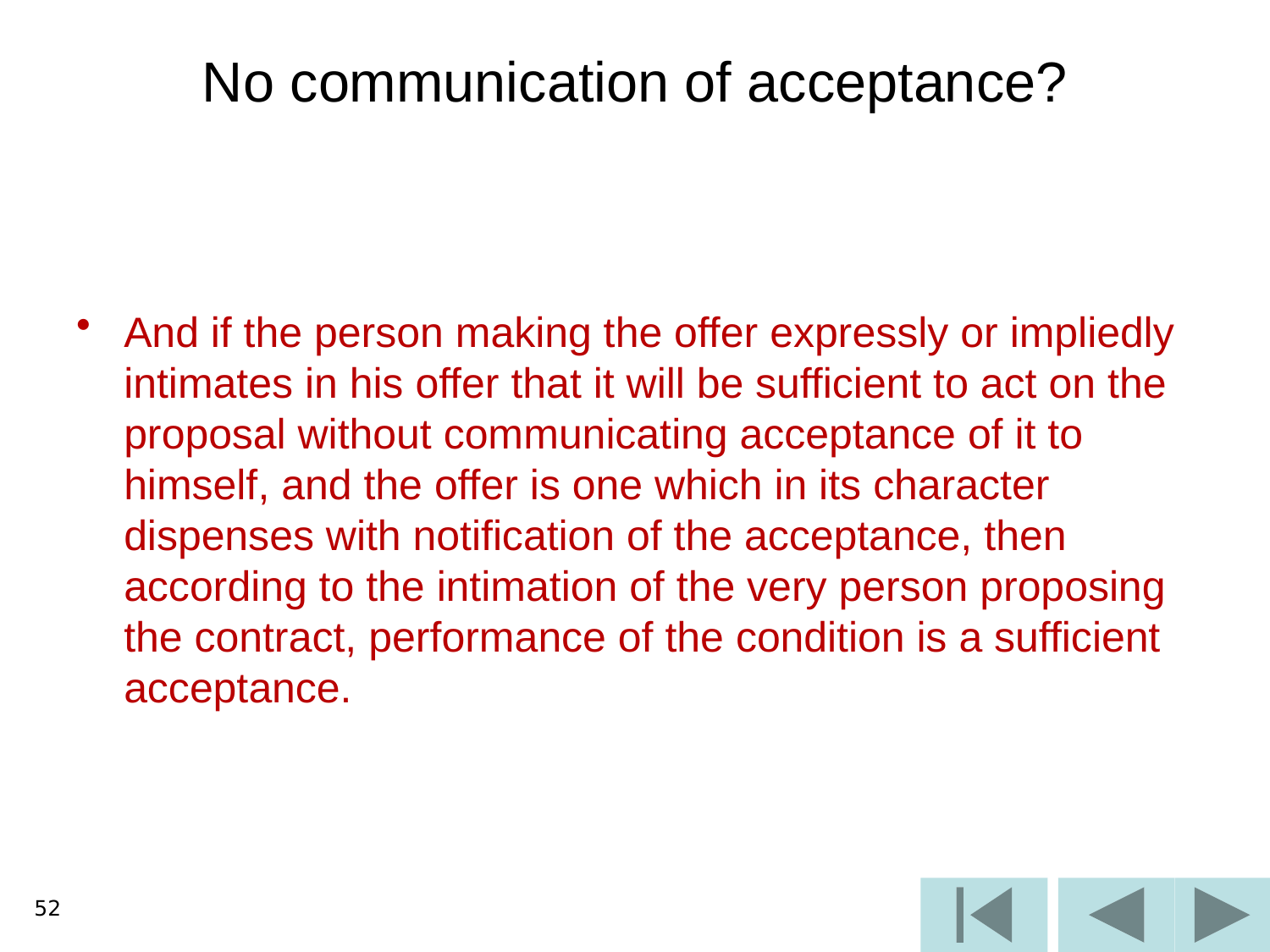

# No communication of acceptance?

And if the person making the offer expressly or impliedly intimates in his offer that it will be sufficient to act on the proposal without communicating acceptance of it to himself, and the offer is one which in its character dispenses with notification of the acceptance, then according to the intimation of the very person proposing the contract, performance of the condition is a sufficient acceptance.
52